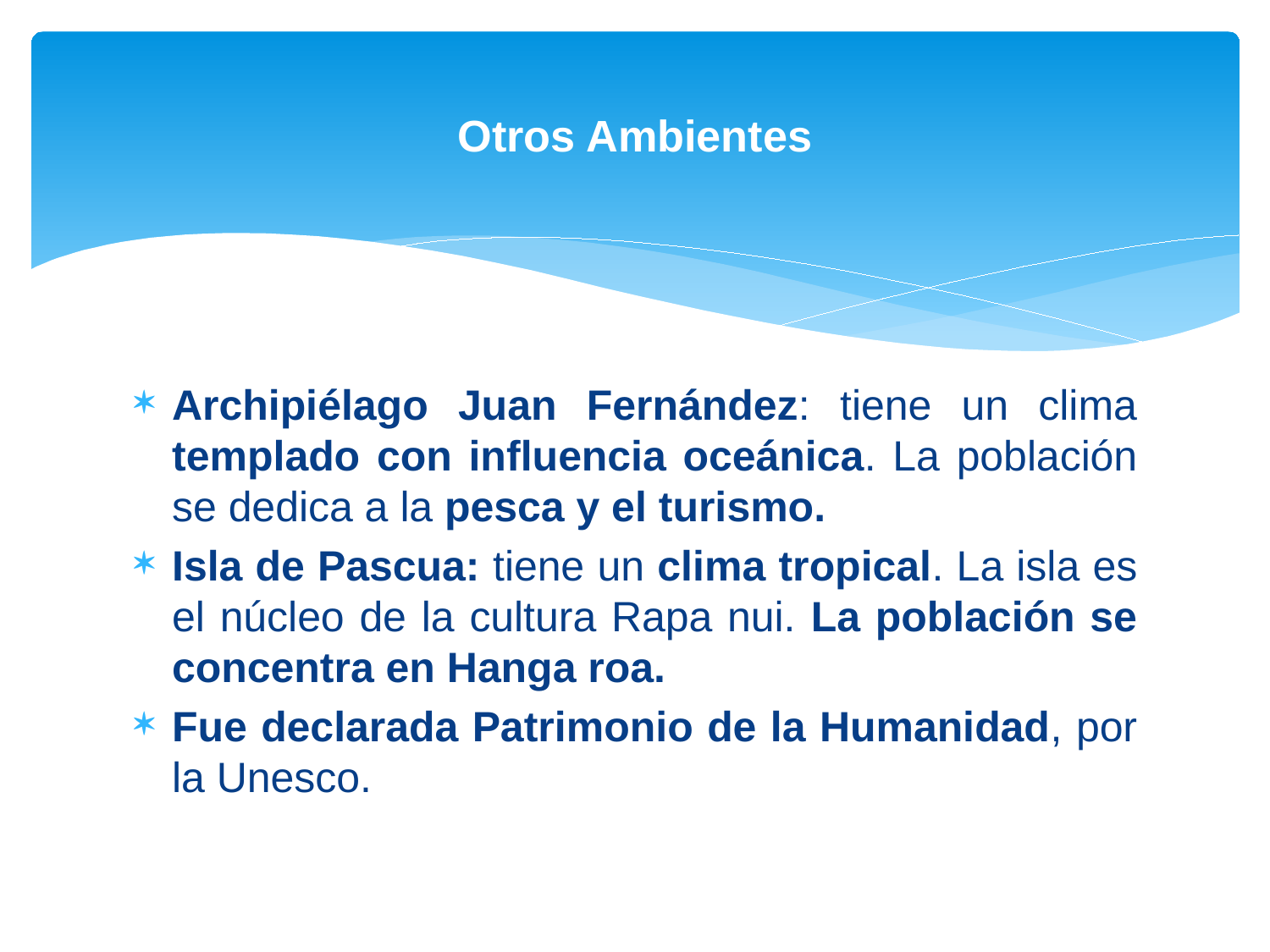

# Otros Ambientes
Archipiélago Juan Fernández: tiene un clima templado con influencia oceánica. La población se dedica a la pesca y el turismo.
Isla de Pascua: tiene un clima tropical. La isla es el núcleo de la cultura Rapa nui. La población se concentra en Hanga roa.
Fue declarada Patrimonio de la Humanidad, por la Unesco.